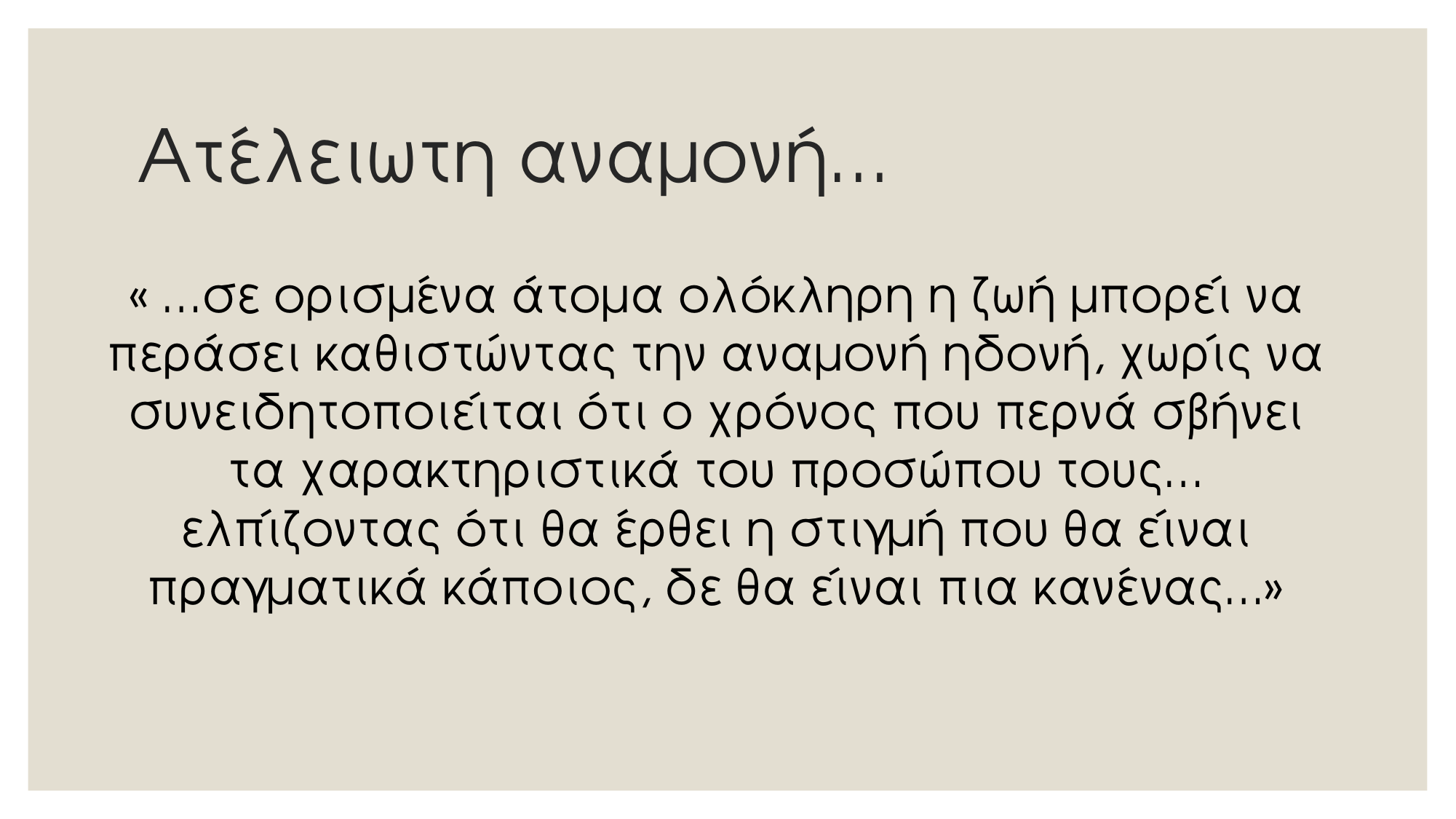

# Ατέλειωτη αναμονή…
« …σε ορισμένα άτομα ολόκληρη η ζωή μπορεί να περάσει καθιστώντας την αναμονή ηδονή, χωρίς να συνειδητοποιείται ότι ο χρόνος που περνά σβήνει τα χαρακτηριστικά του προσώπου τους…ελπίζοντας ότι θα έρθει η στιγμή που θα είναι πραγματικά κάποιος, δε θα είναι πια κανένας…»